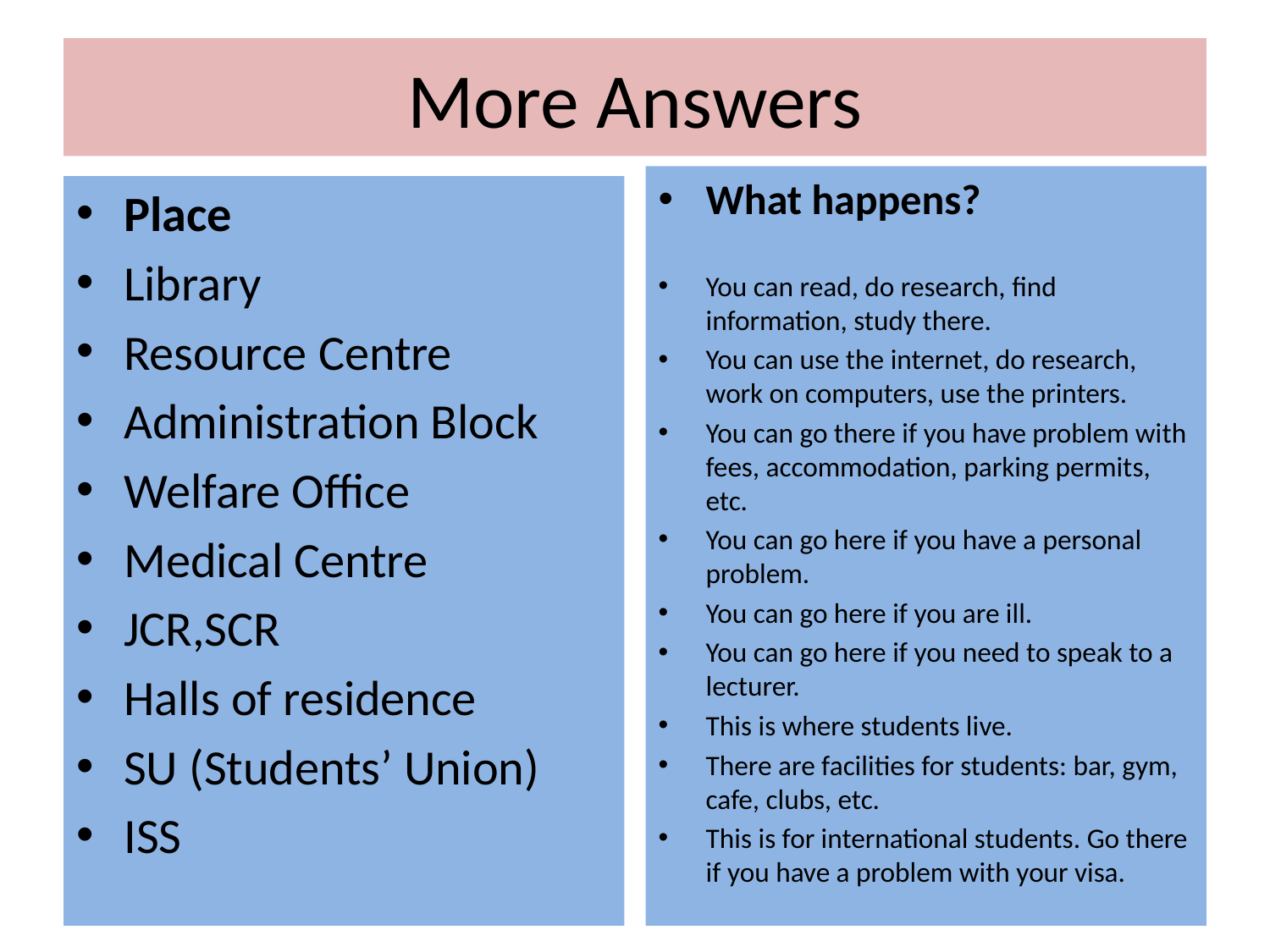

# More Answers
What happens?

You can read, do research, find information, study there.
You can use the internet, do research, work on computers, use the printers.
You can go there if you have problem with fees, accommodation, parking permits, etc.
You can go here if you have a personal problem.
You can go here if you are ill.
You can go here if you need to speak to a lecturer.
This is where students live.
There are facilities for students: bar, gym, cafe, clubs, etc.
This is for international students. Go there if you have a problem with your visa.

Place
Library
Resource Centre
Administration Block
Welfare Office
Medical Centre
JCR,SCR
Halls of residence
SU (Students’ Union)
ISS